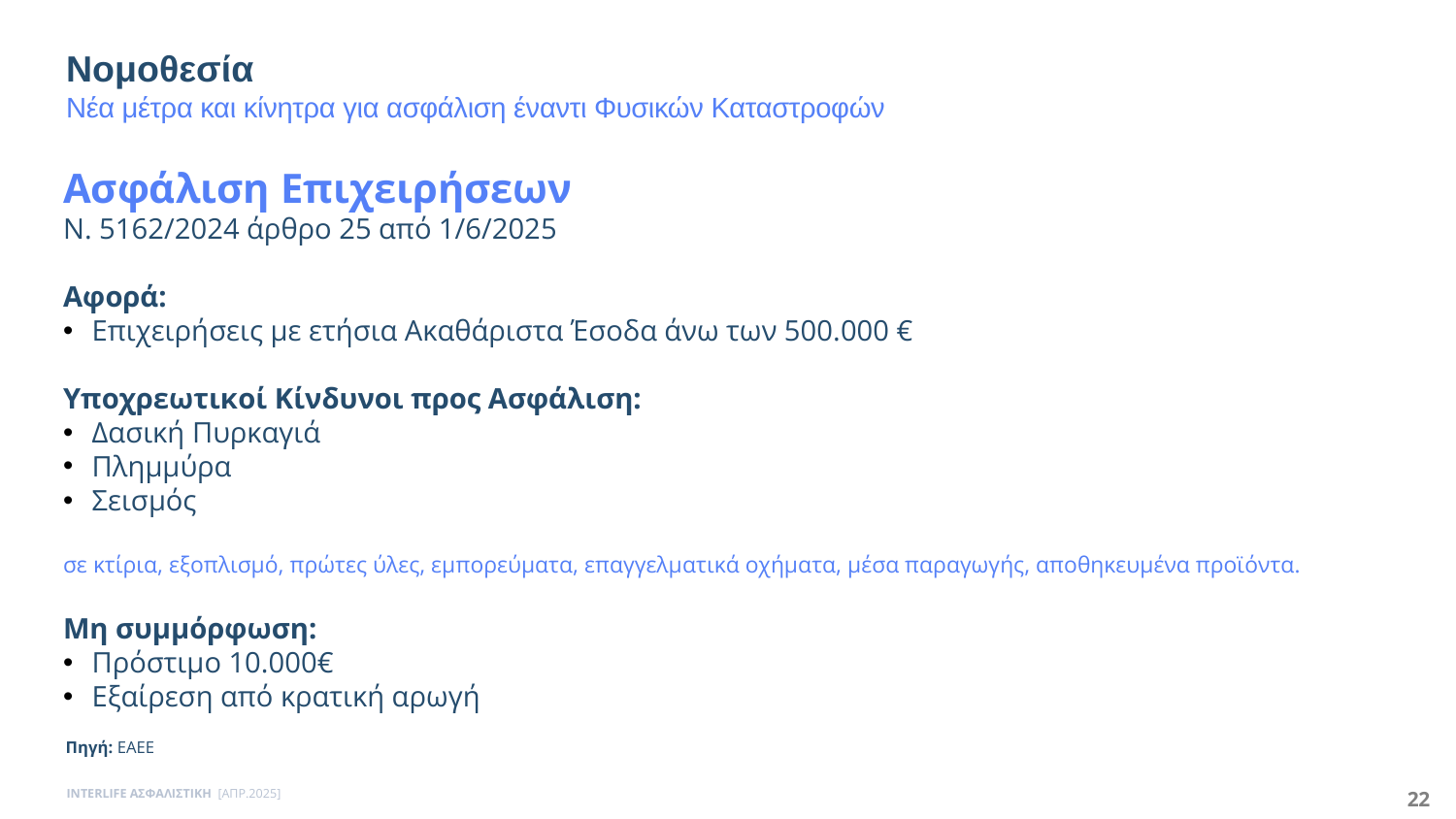

Νομοθεσία
Νέα μέτρα και κίνητρα για ασφάλιση έναντι Φυσικών Καταστροφών
Ασφάλιση Επιχειρήσεων
Ν. 5162/2024 άρθρο 25 από 1/6/2025

Αφορά:
Επιχειρήσεις με ετήσια Ακαθάριστα Έσοδα άνω των 500.000 €
Υποχρεωτικοί Κίνδυνοι προς Ασφάλιση:
Δασική Πυρκαγιά
Πλημμύρα
Σεισμός

σε κτίρια, εξοπλισμό, πρώτες ύλες, εμπορεύματα, επαγγελματικά οχήματα, μέσα παραγωγής, αποθηκευμένα προϊόντα.

Μη συμμόρφωση:
Πρόστιμο 10.000€
Εξαίρεση από κρατική αρωγή
Πηγή: ΕΑΕΕ
INTERLIFE ΑΣΦΑΛΙΣΤΙΚΗ  [ΑΠΡ.2025]
22